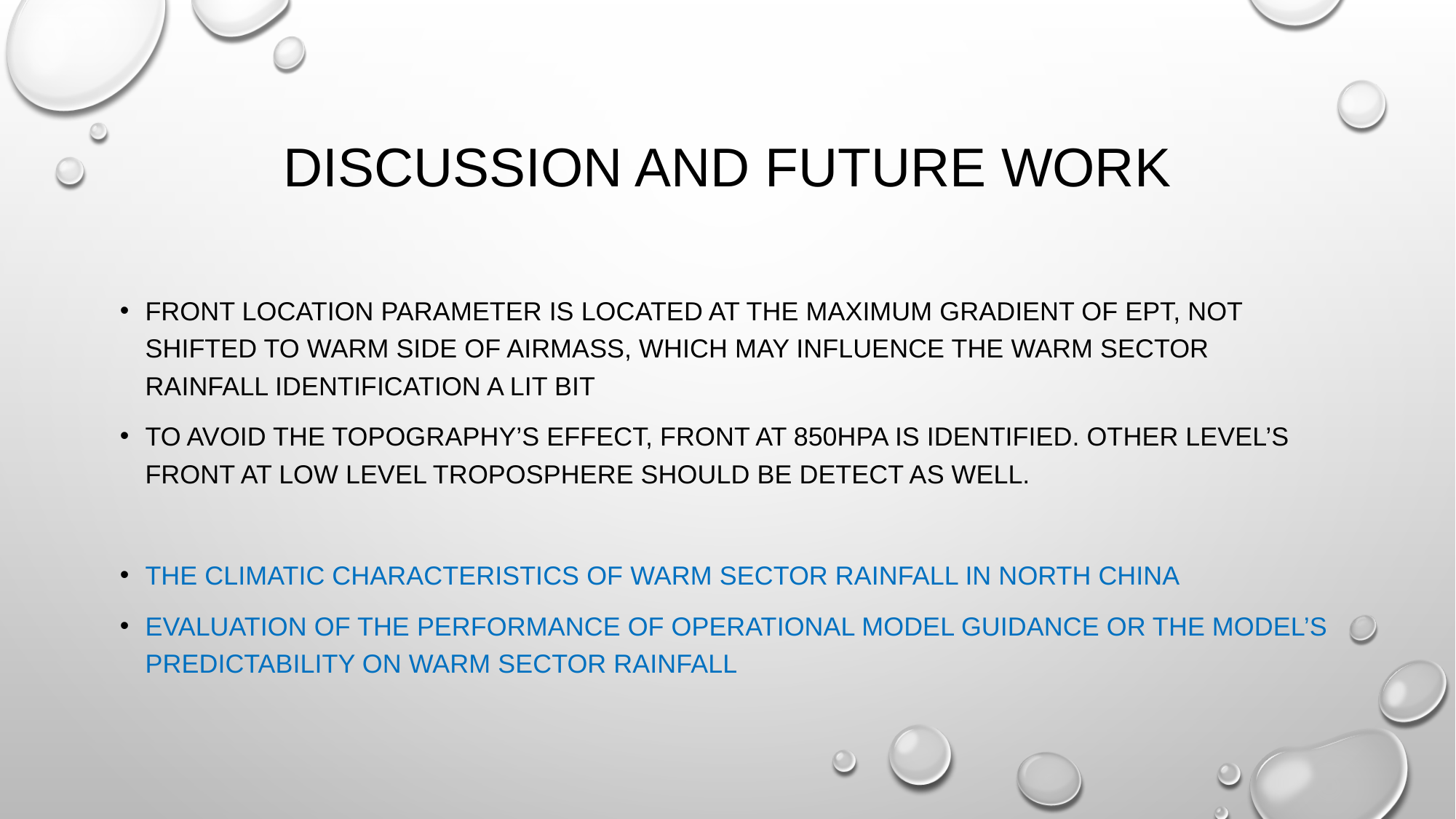

# Discussion and Future work
Front location parameter is located at the maximum gradient of EPT, not shifted to warm side of airmass, which may influence the warm sector rainfall identification a lit bit
To avoid the topography’s effect, front at 850hPa is identified. other level’s front at low level troposphere should be detect as well.

The climatic characteristics of warm sector rainfall in North China
Evaluation of the performance of operational model guidance or the model’s predictability on warm sector rainfall